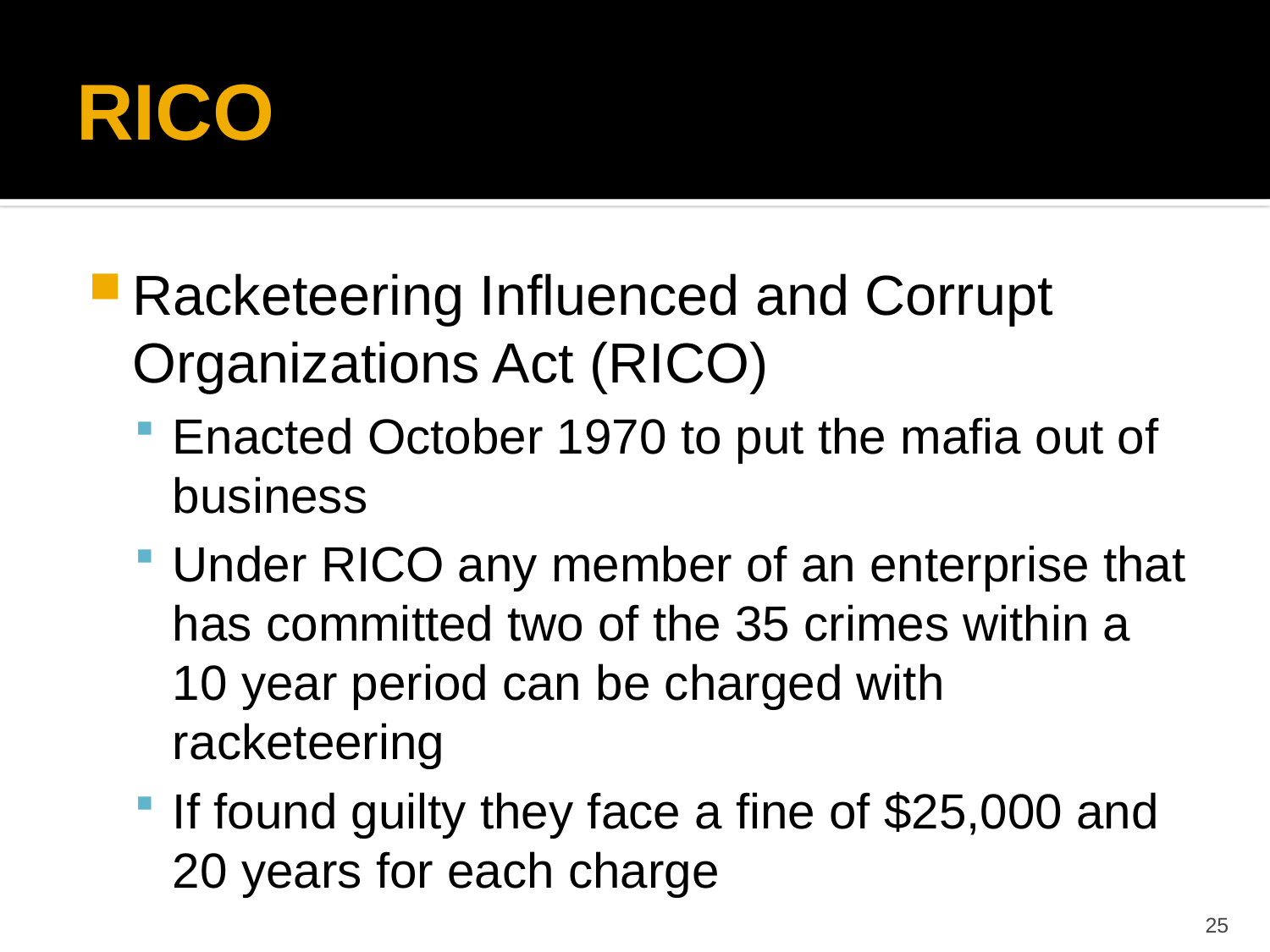

# RICO
Racketeering Influenced and Corrupt Organizations Act (RICO)
Enacted October 1970 to put the mafia out of business
Under RICO any member of an enterprise that has committed two of the 35 crimes within a 10 year period can be charged with racketeering
If found guilty they face a fine of $25,000 and 20 years for each charge
25